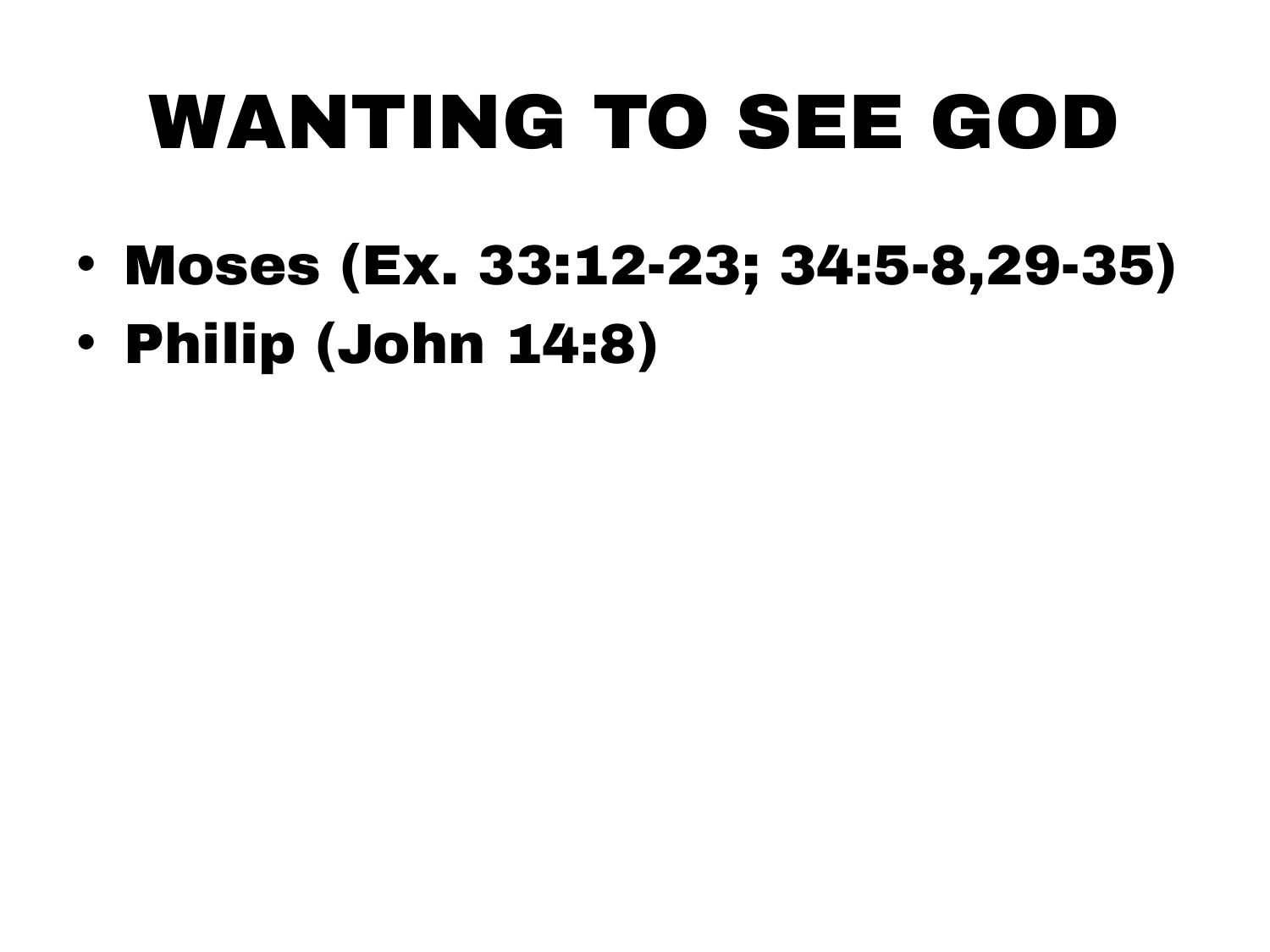

# WANTING TO SEE GOD
Moses (Ex. 33:12-23; 34:5-8,29-35)
Philip (John 14:8)